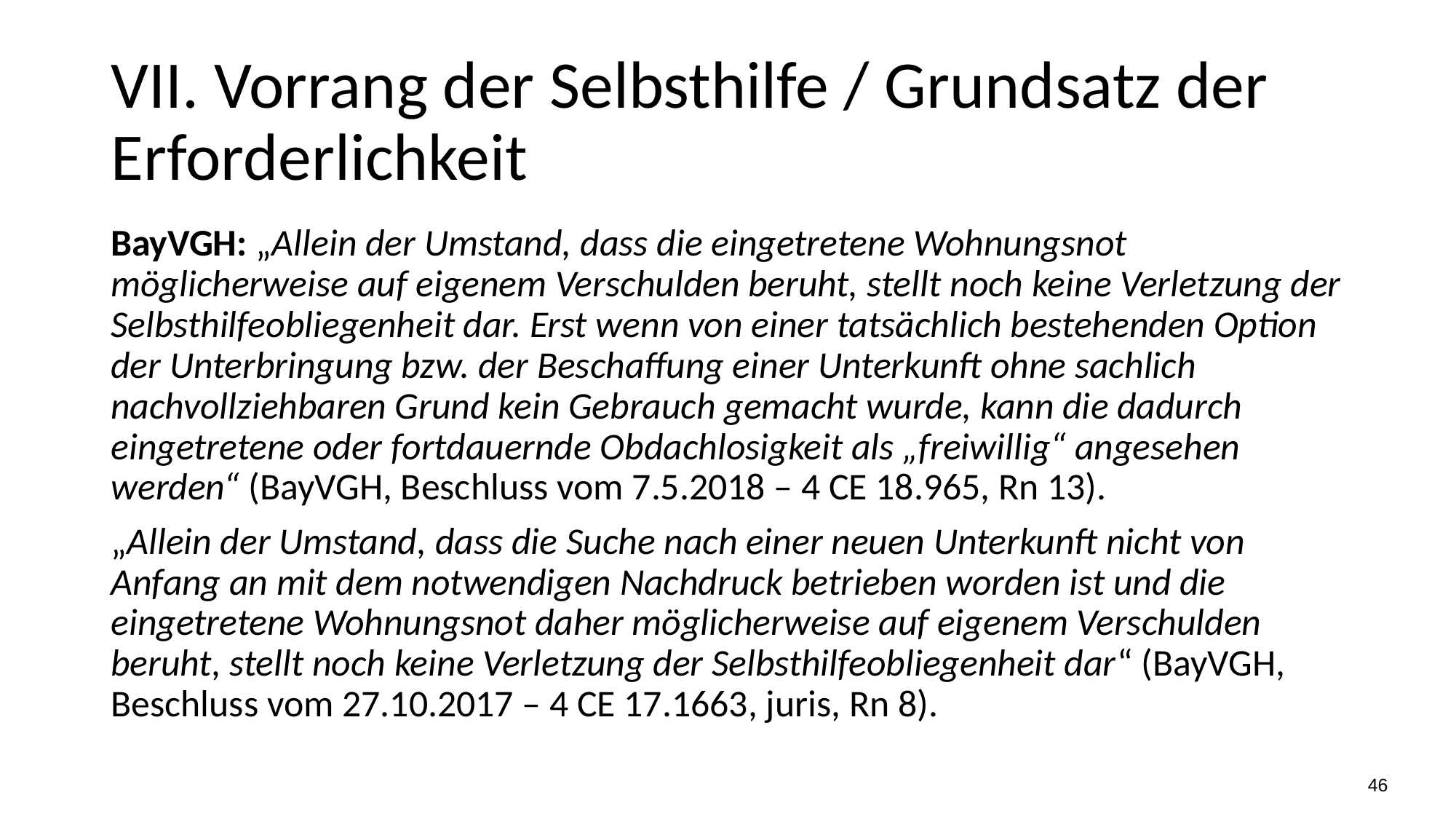

# VII. Vorrang der Selbsthilfe / Grundsatz der Erforderlichkeit
BayVGH: „Allein der Umstand, dass die eingetretene Wohnungsnot möglicherweise auf eigenem Verschulden beruht, stellt noch keine Verletzung der Selbsthilfeobliegenheit dar. Erst wenn von einer tatsächlich bestehenden Option der Unterbringung bzw. der Beschaffung einer Unterkunft ohne sachlich nachvollziehbaren Grund kein Gebrauch gemacht wurde, kann die dadurch eingetretene oder fortdauernde Obdachlosigkeit als „freiwillig“ angesehen werden“ (BayVGH, Beschluss vom 7.5.2018 – 4 CE 18.965, Rn 13).
„Allein der Umstand, dass die Suche nach einer neuen Unterkunft nicht von Anfang an mit dem notwendigen Nachdruck betrieben worden ist und die eingetretene Wohnungsnot daher möglicherweise auf eigenem Verschulden beruht, stellt noch keine Verletzung der Selbsthilfeobliegenheit dar“ (BayVGH, Beschluss vom 27.10.2017 – 4 CE 17.1663, juris, Rn 8).
46